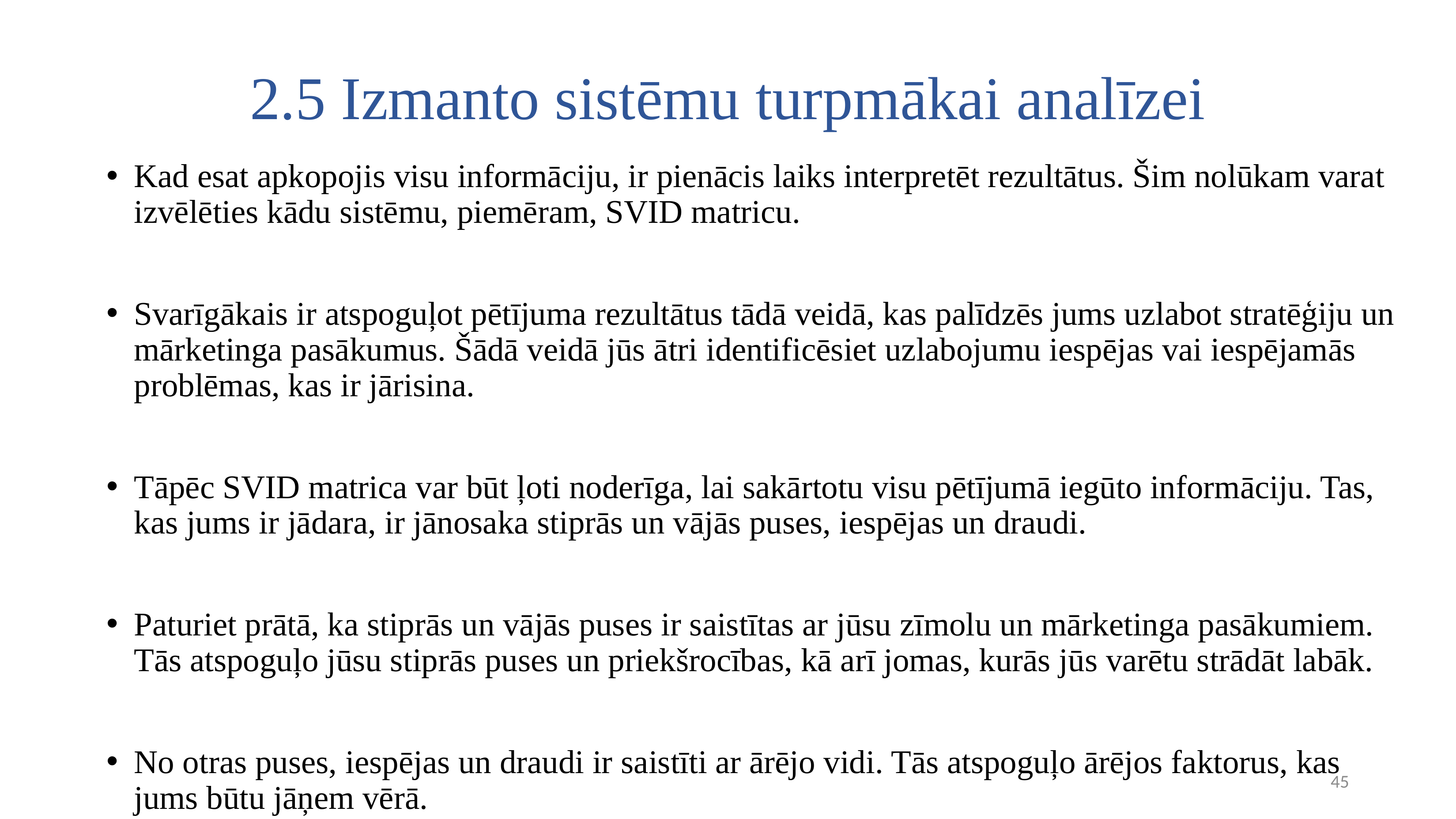

# 2.5 Izmanto sistēmu turpmākai analīzei
Kad esat apkopojis visu informāciju, ir pienācis laiks interpretēt rezultātus. Šim nolūkam varat izvēlēties kādu sistēmu, piemēram, SVID matricu.

Svarīgākais ir atspoguļot pētījuma rezultātus tādā veidā, kas palīdzēs jums uzlabot stratēģiju un mārketinga pasākumus. Šādā veidā jūs ātri identificēsiet uzlabojumu iespējas vai iespējamās problēmas, kas ir jārisina.

Tāpēc SVID matrica var būt ļoti noderīga, lai sakārtotu visu pētījumā iegūto informāciju. Tas, kas jums ir jādara, ir jānosaka stiprās un vājās puses, iespējas un draudi.

Paturiet prātā, ka stiprās un vājās puses ir saistītas ar jūsu zīmolu un mārketinga pasākumiem. Tās atspoguļo jūsu stiprās puses un priekšrocības, kā arī jomas, kurās jūs varētu strādāt labāk.

No otras puses, iespējas un draudi ir saistīti ar ārējo vidi. Tās atspoguļo ārējos faktorus, kas jums būtu jāņem vērā.
45